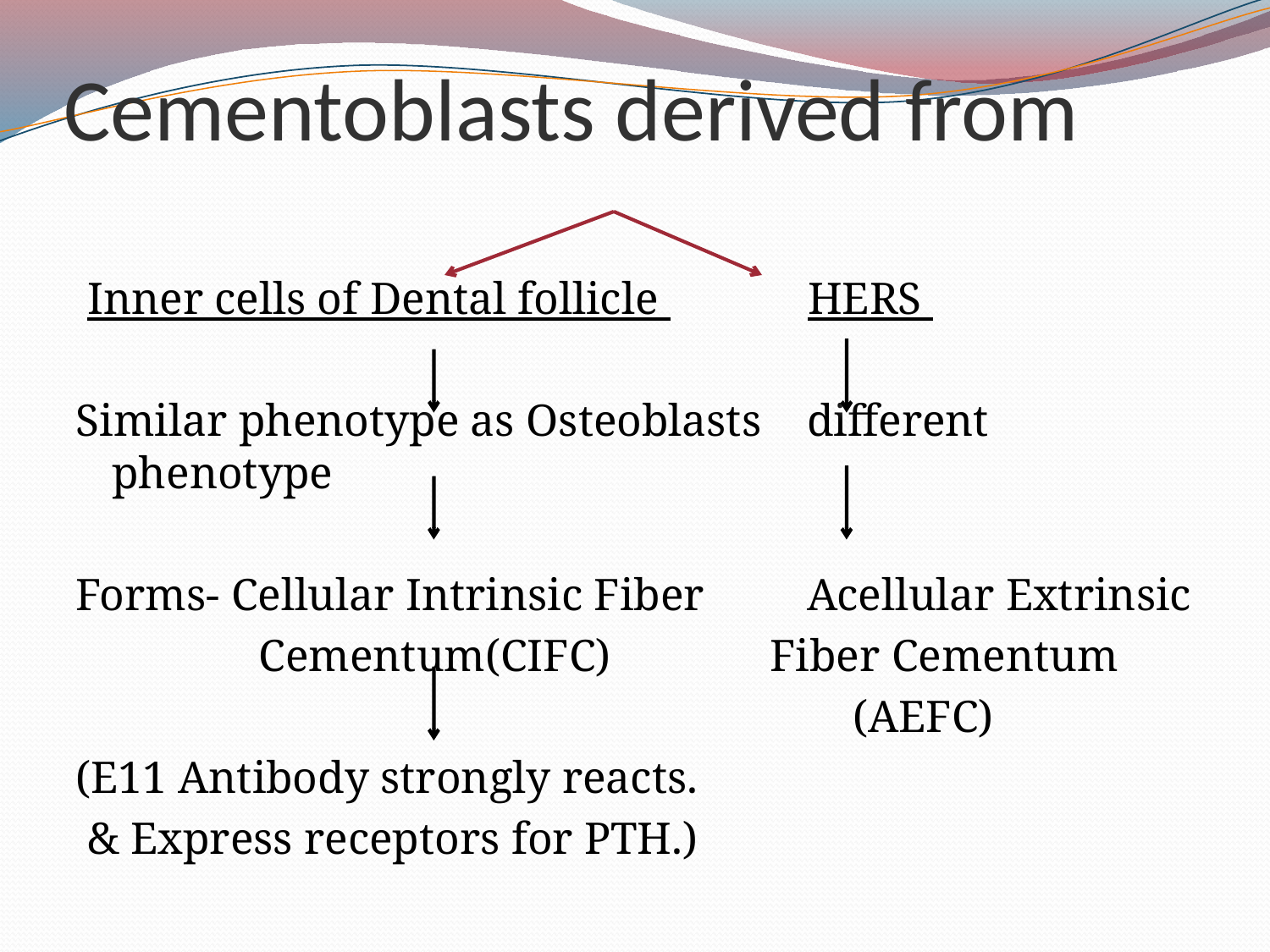

# Cementoblasts derived from
 Inner cells of Dental follicle             HERS

Similar phenotype as Osteoblasts    different phenotype

Forms- Cellular Intrinsic Fiber         Acellular Extrinsic
                Cementum(CIFC)              Fiber Cementum
                                                                    (AEFC)
(E11 Antibody strongly reacts.
 & Express receptors for PTH.)